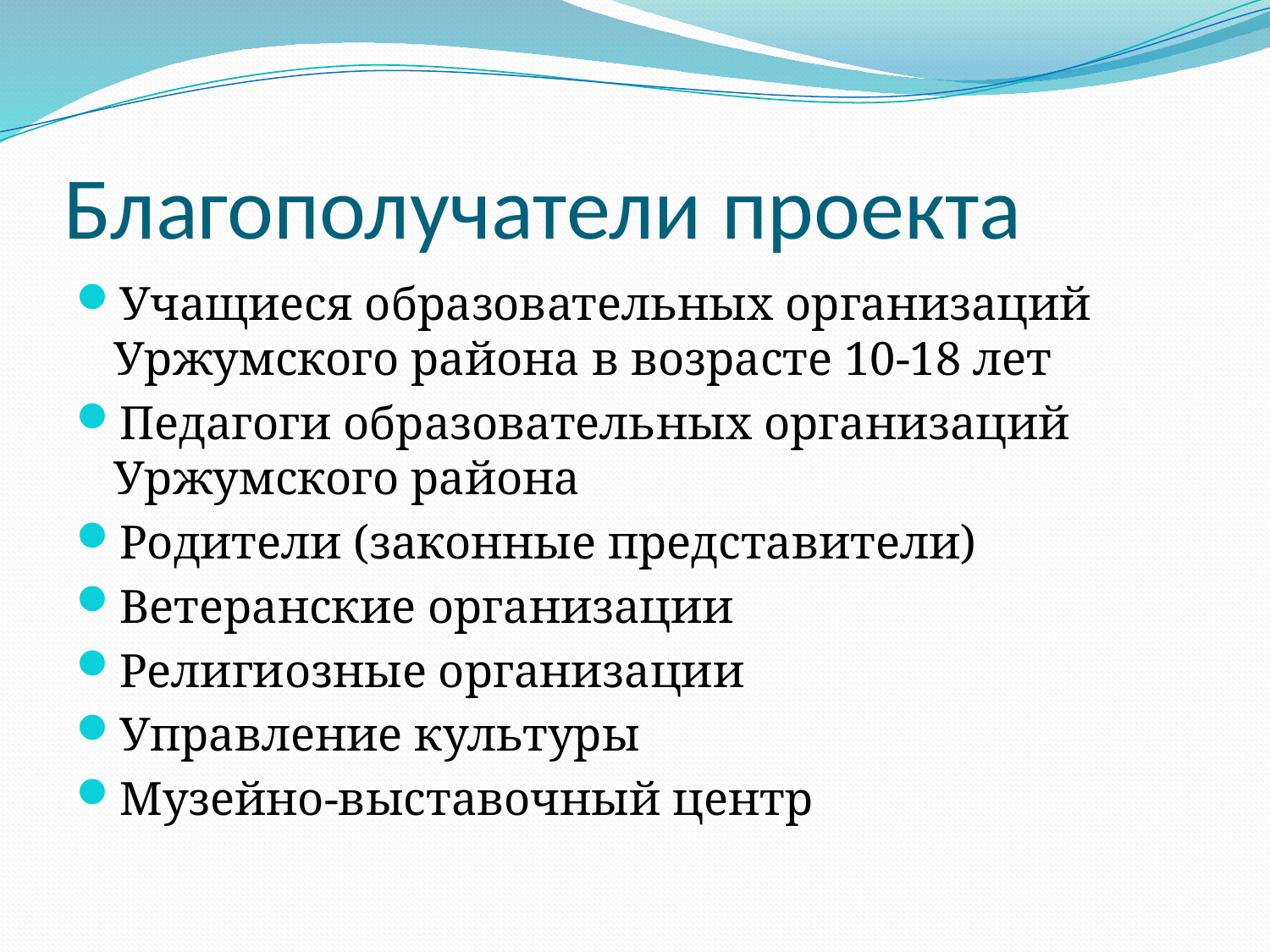

# Благополучатели проекта
Учащиеся образовательных организаций Уржумского района в возрасте 10-18 лет
Педагоги образовательных организаций Уржумского района
Родители (законные представители)
Ветеранские организации
Религиозные организации
Управление культуры
Музейно-выставочный центр